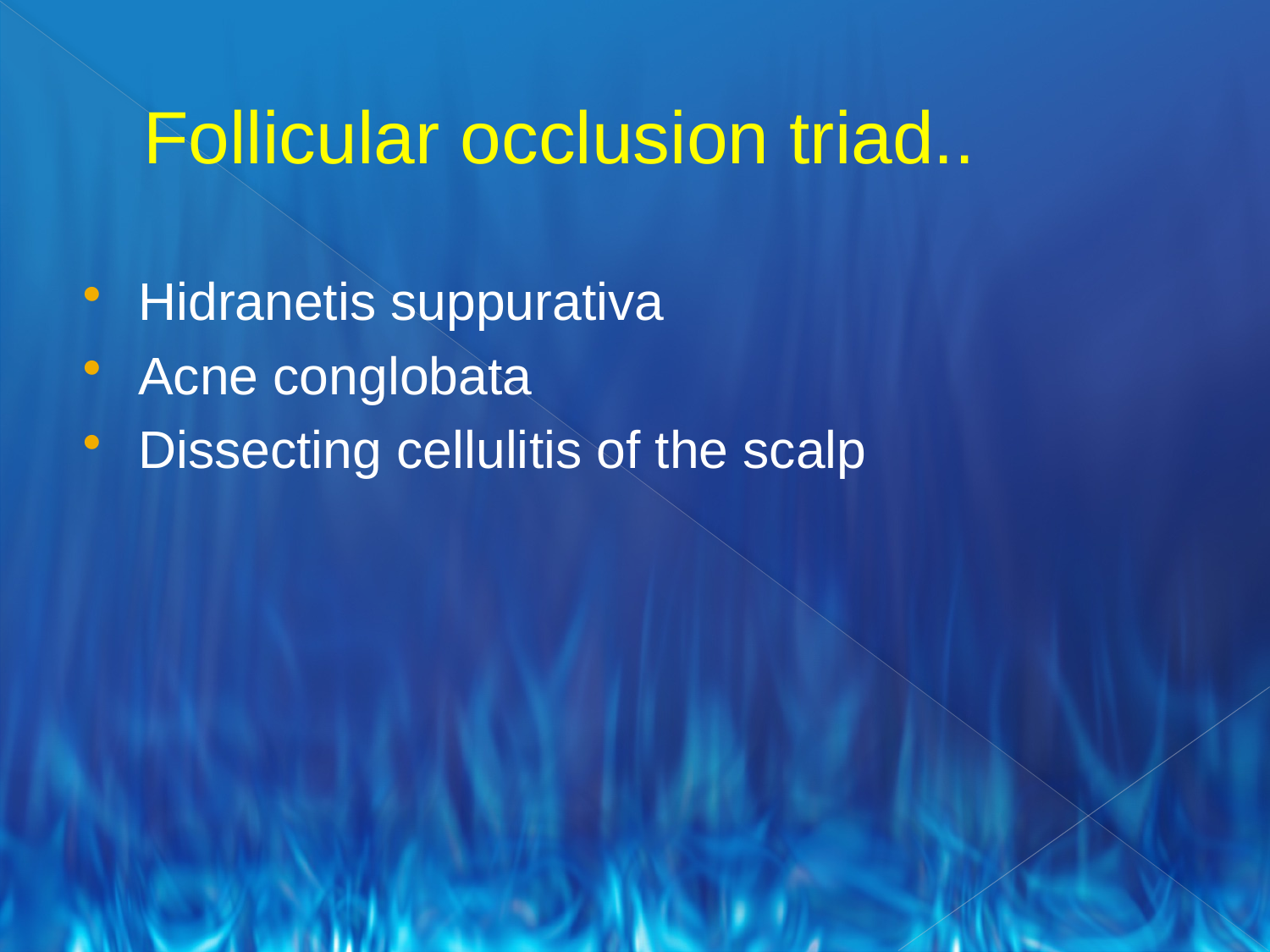

# Follicular occlusion triad..
Hidranetis suppurativa
Acne conglobata
Dissecting cellulitis of the scalp